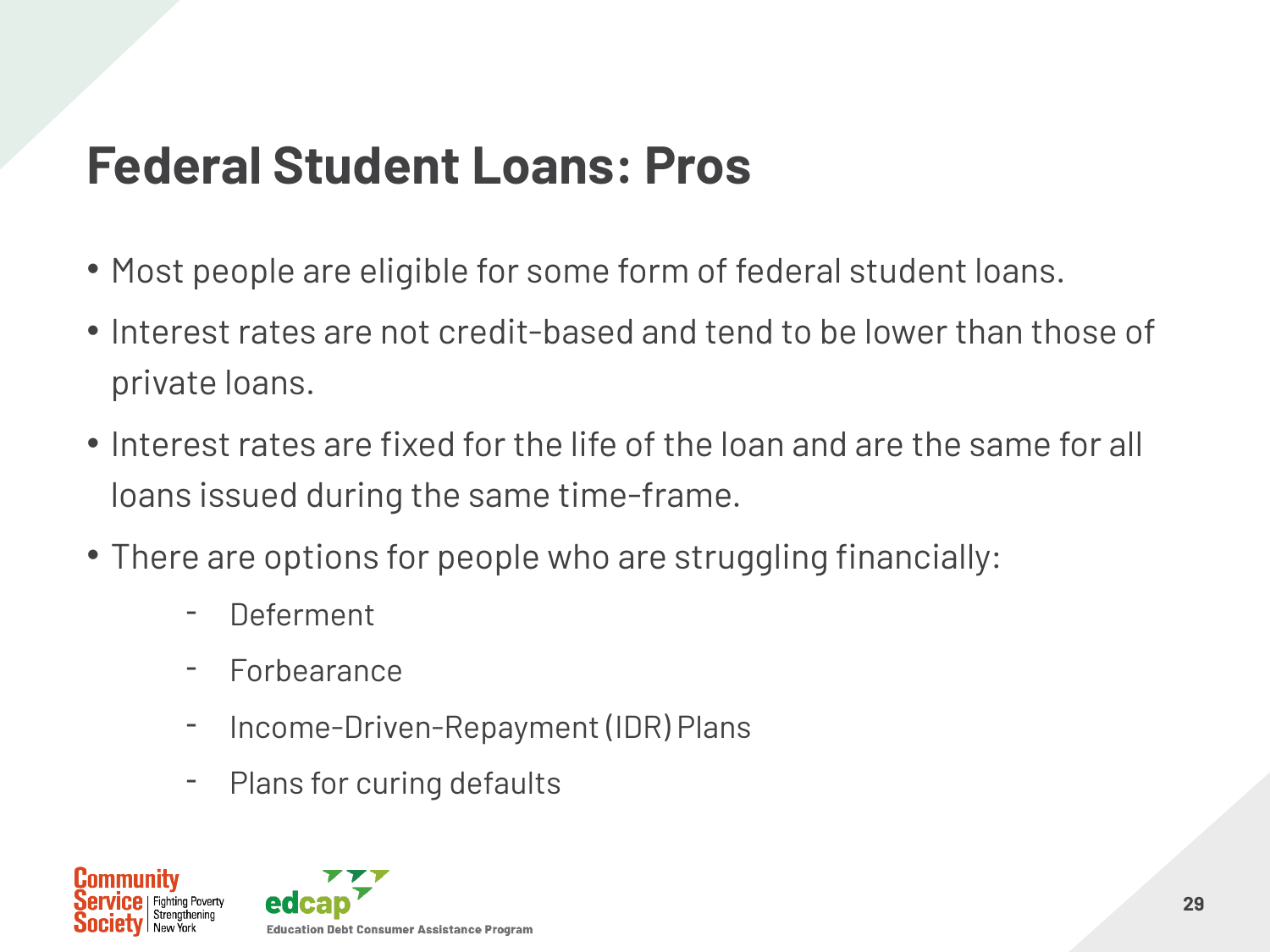

# Federal Student Loans: Pros

Most people are eligible for some form of federal student loans.
Interest rates are not credit-based and tend to be lower than those of private loans.
Interest rates are fixed for the life of the loan and are the same for all loans issued during the same time-frame.
There are options for people who are struggling financially:
Deferment
Forbearance
Income-Driven-Repayment (IDR) Plans
Plans for curing defaults
29